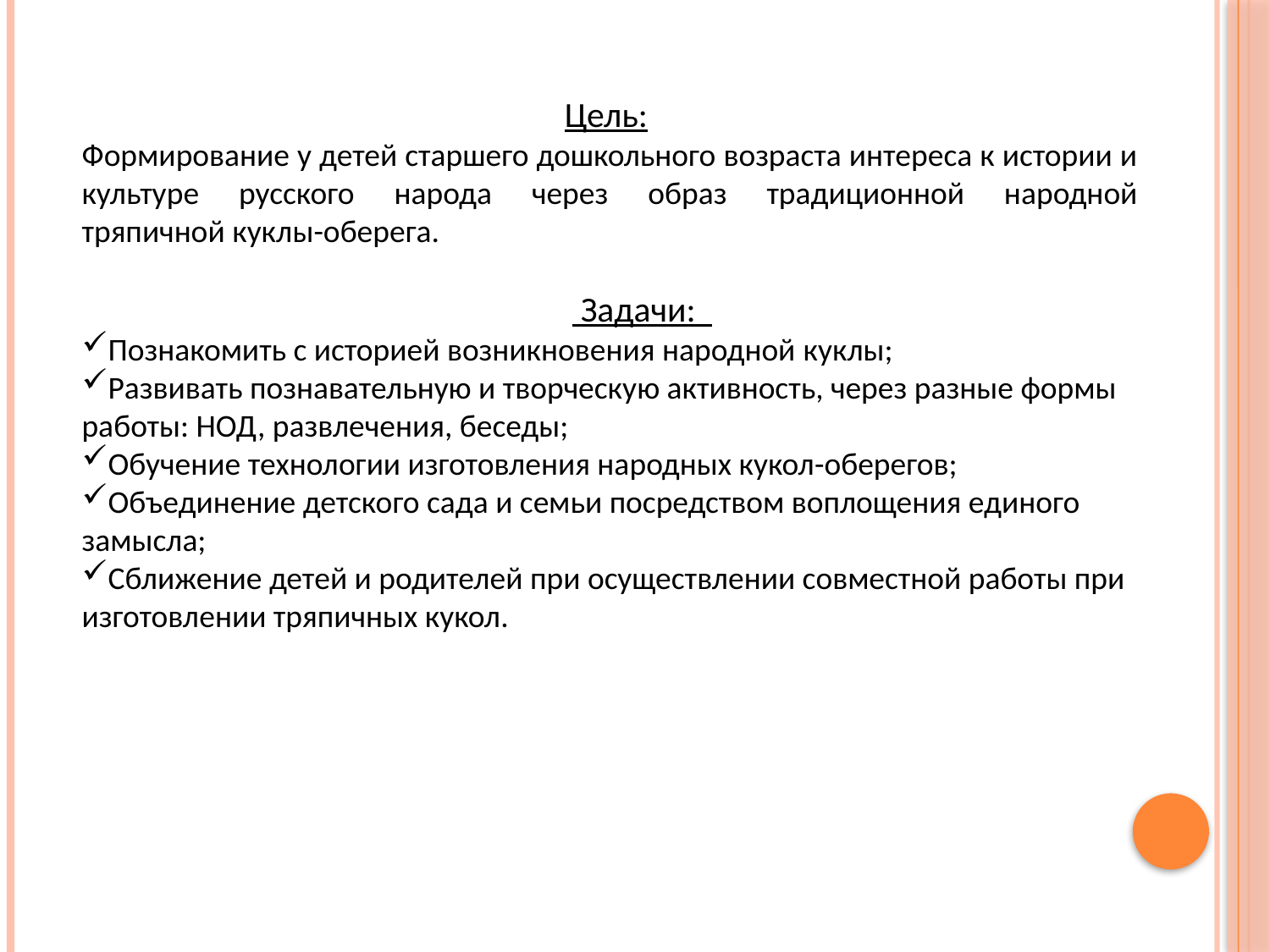

Цель:
Формирование у детей старшего дошкольного возраста интереса к истории и культуре русского народа через образ традиционной народной тряпичной куклы-оберега.

         Задачи:
Познакомить с историей возникновения народной куклы;
Развивать познавательную и творческую активность, через разные формы работы: НОД, развлечения, беседы;
Обучение технологии изготовления народных кукол-оберегов;
Объединение детского сада и семьи посредством воплощения единого замысла;
Сближение детей и родителей при осуществлении совместной работы при изготовлении тряпичных кукол.